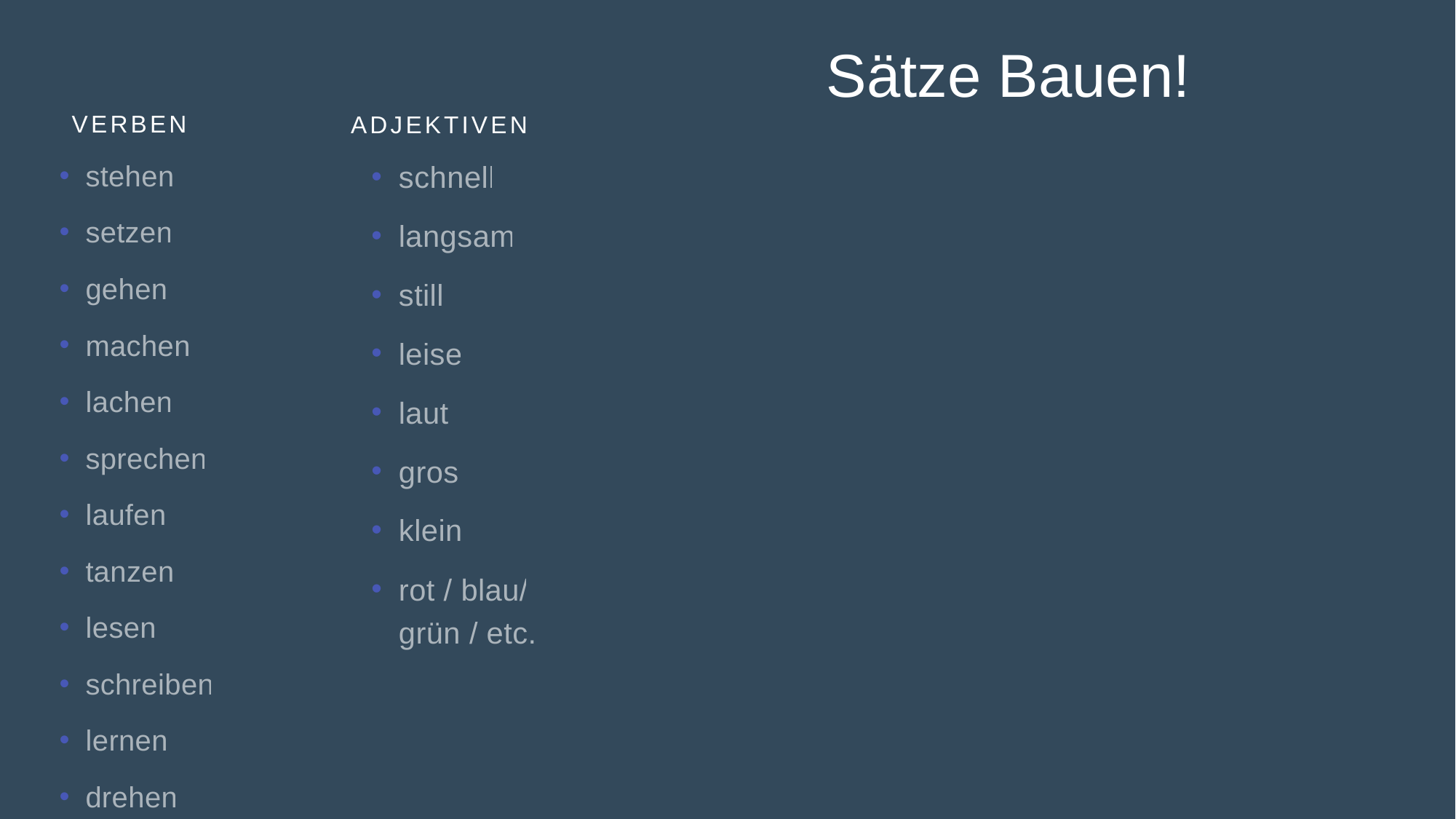

# Sätze Bauen!
Verben
Adjektiven
stehen
setzen
gehen
machen
lachen
sprechen
laufen
tanzen
lesen
schreiben
lernen
drehen

schnell
langsam
still
leise
laut
gros
klein
rot / blau/ grün / etc.